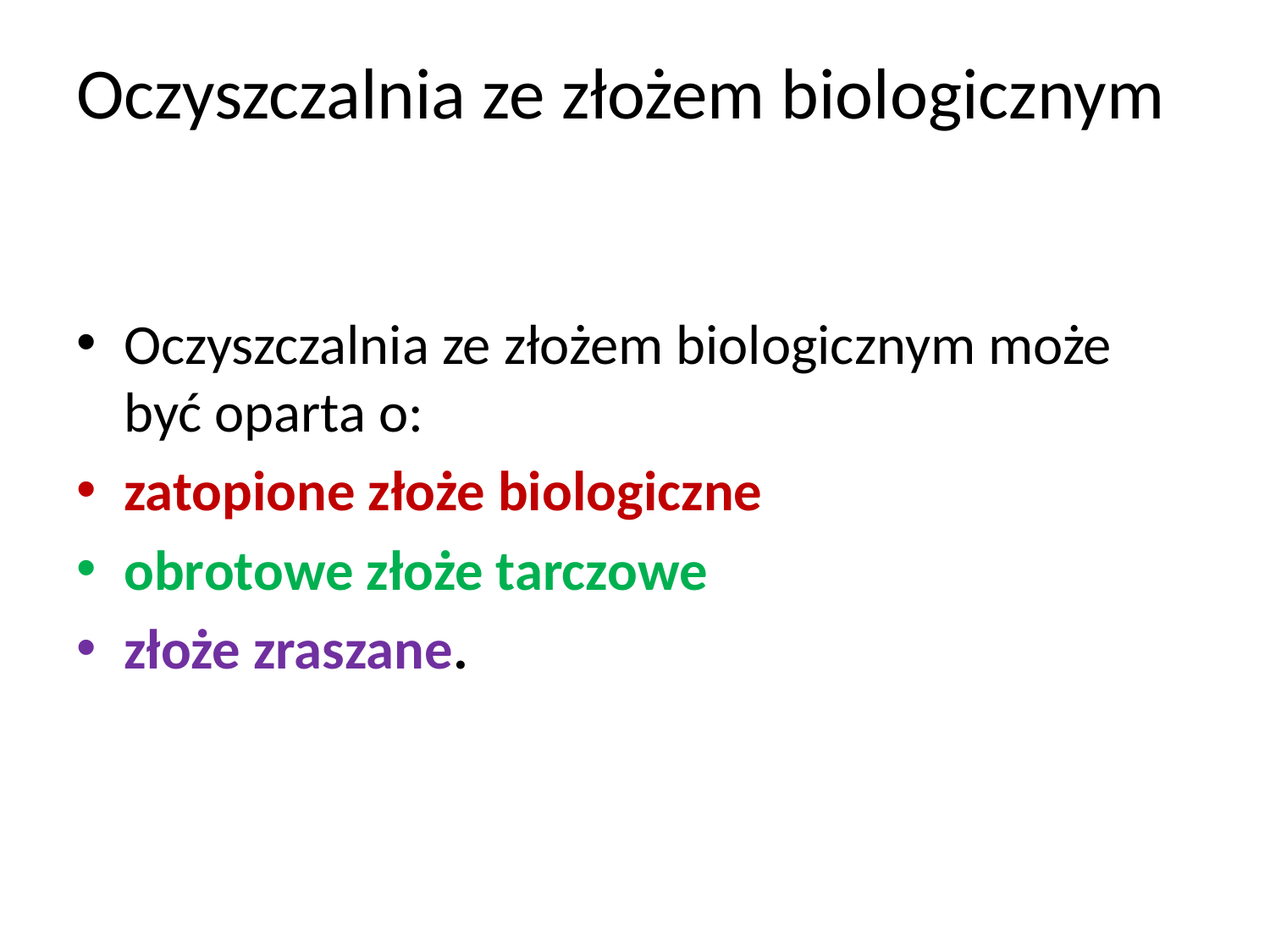

# Oczyszczalnia ze złożem biologicznym

Oczyszczalnia ze złożem biologicznym może być oparta o:
zatopione złoże biologiczne
obrotowe złoże tarczowe
złoże zraszane.